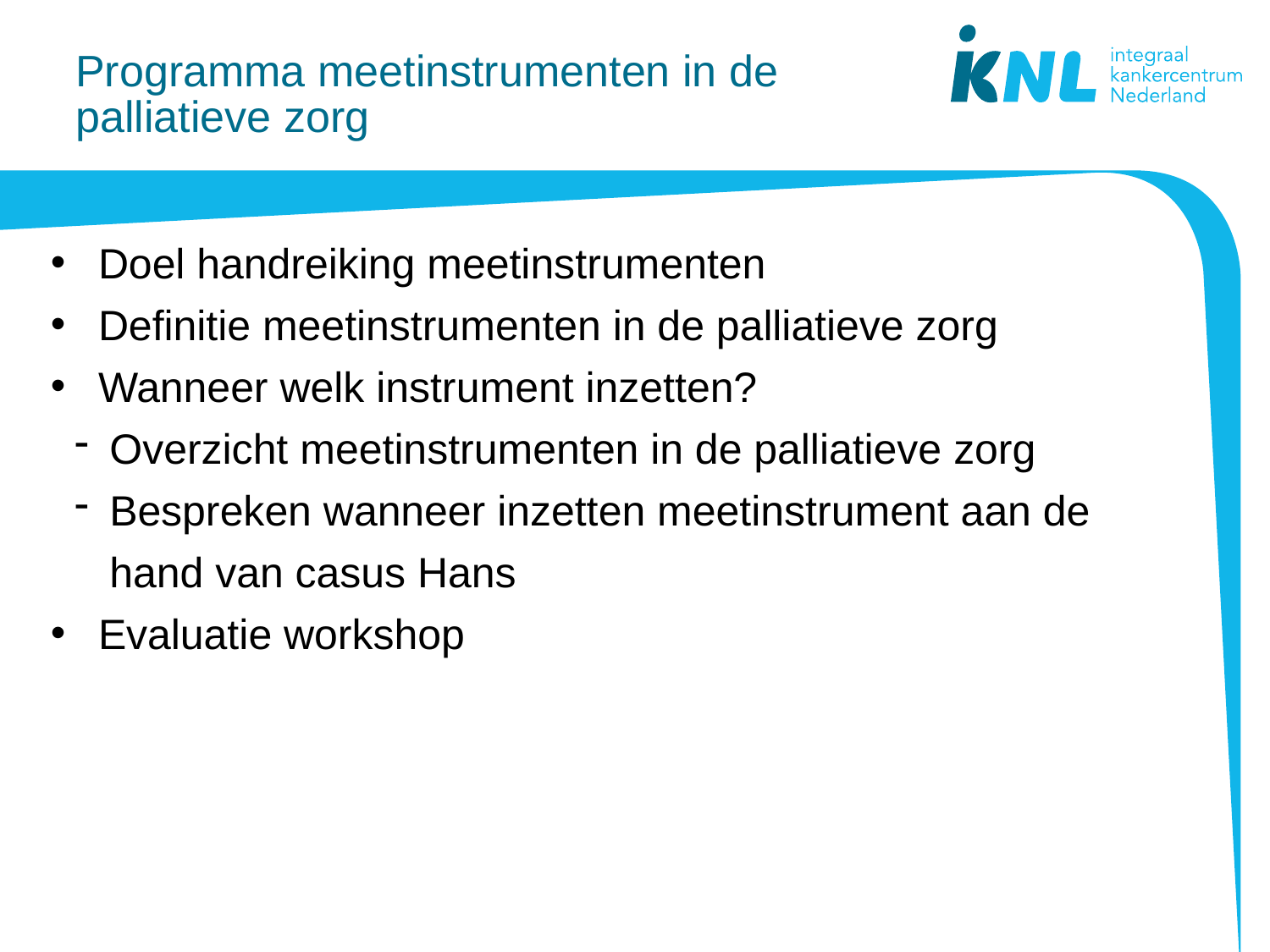

# Programma meetinstrumenten in de palliatieve zorg
Doel handreiking meetinstrumenten
Definitie meetinstrumenten in de palliatieve zorg
Wanneer welk instrument inzetten?
Overzicht meetinstrumenten in de palliatieve zorg
Bespreken wanneer inzetten meetinstrument aan de hand van casus Hans
Evaluatie workshop